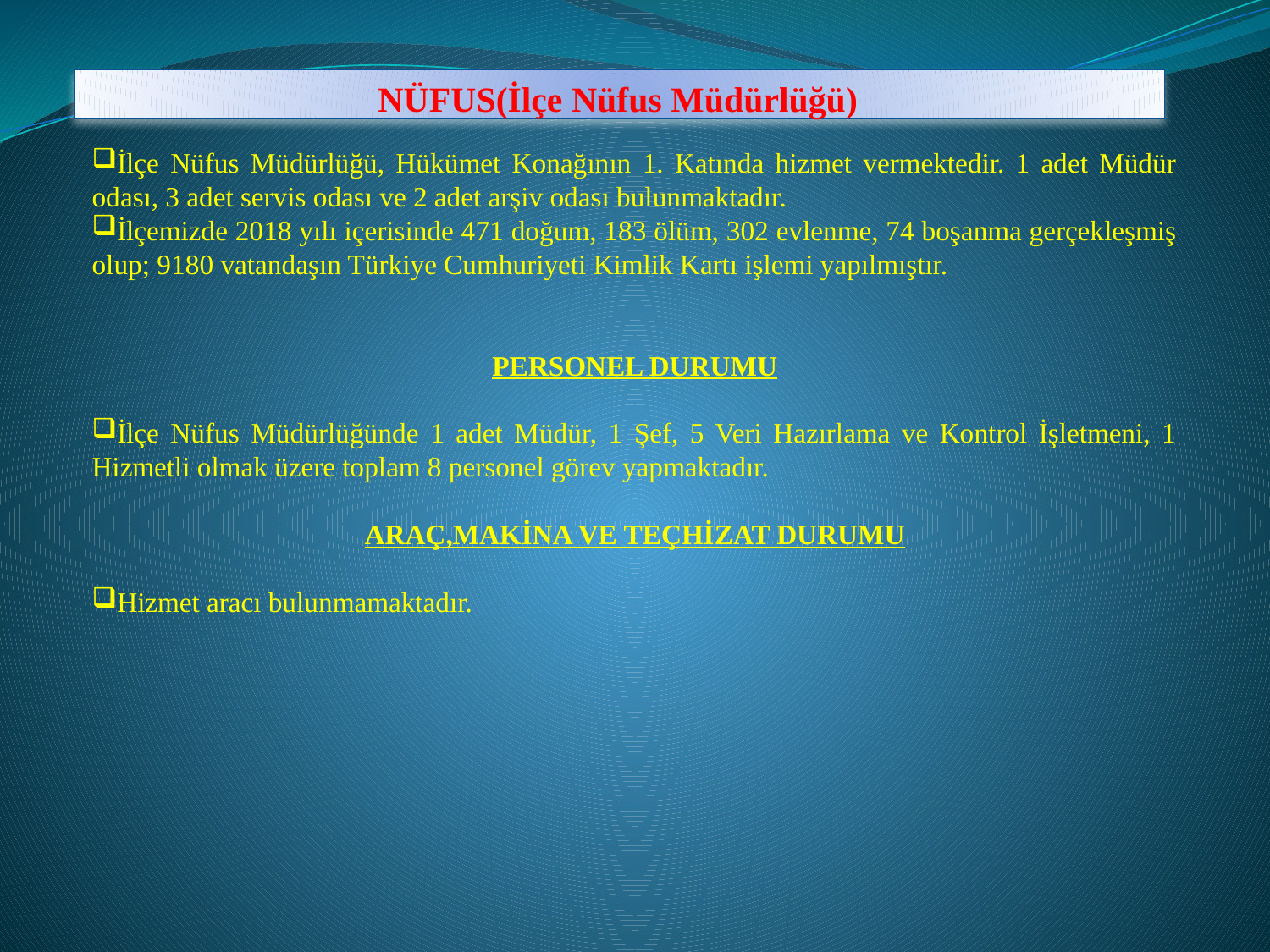

# NÜFUS(İlçe Nüfus Müdürlüğü)

İlçe Nüfus Müdürlüğü, Hükümet Konağının 1. Katında hizmet vermektedir. 1 adet Müdür odası, 3 adet servis odası ve 2 adet arşiv odası bulunmaktadır.
İlçemizde 2018 yılı içerisinde 471 doğum, 183 ölüm, 302 evlenme, 74 boşanma gerçekleşmiş olup; 9180 vatandaşın Türkiye Cumhuriyeti Kimlik Kartı işlemi yapılmıştır.

PERSONEL DURUMU

İlçe Nüfus Müdürlüğünde 1 adet Müdür, 1 Şef, 5 Veri Hazırlama ve Kontrol İşletmeni, 1 Hizmetli olmak üzere toplam 8 personel görev yapmaktadır.

ARAÇ,MAKİNA VE TEÇHİZAT DURUMU

Hizmet aracı bulunmamaktadır.